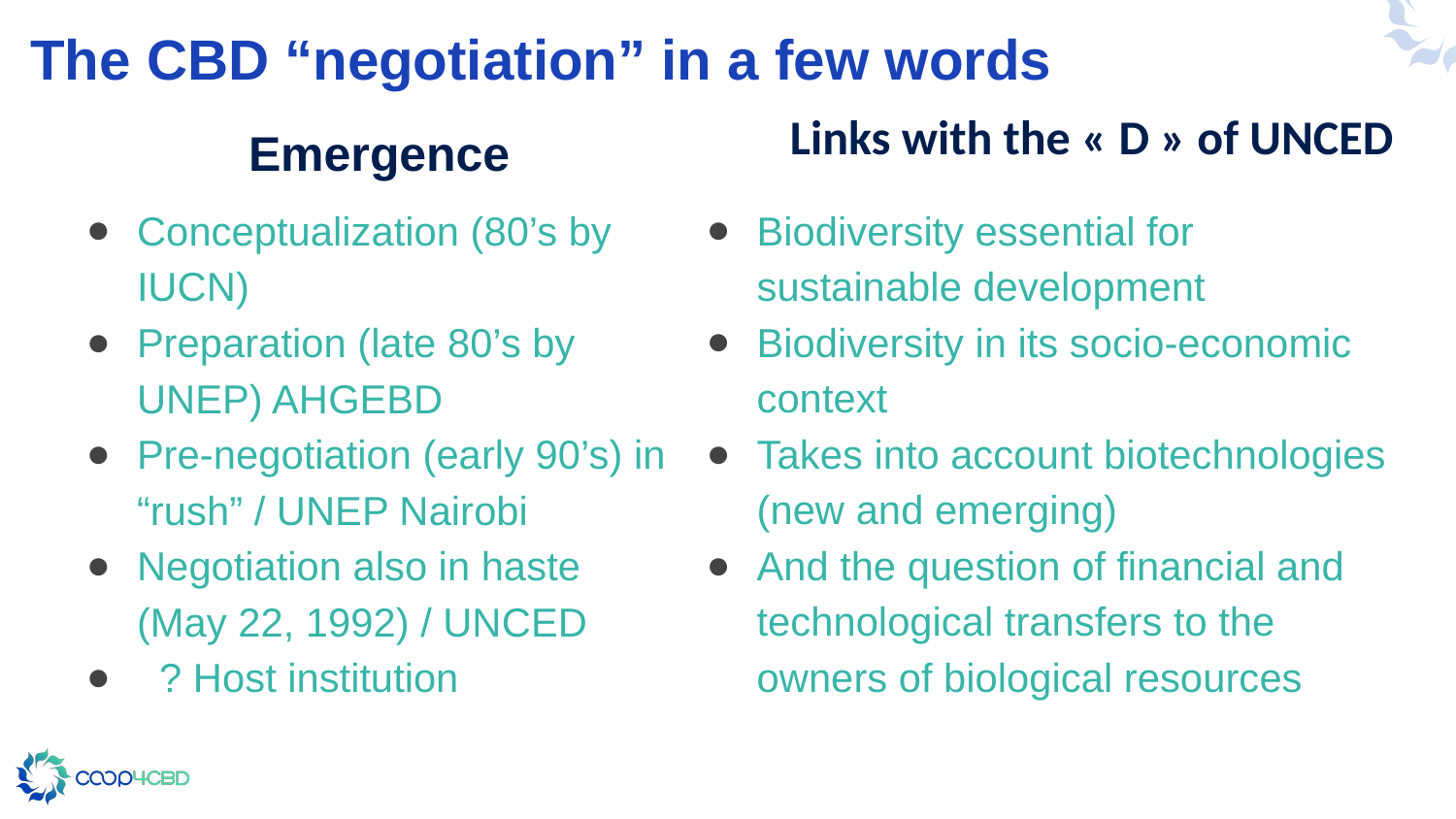

# The CBD “negotiation” in a few words
Emergence
Links with the « D » of UNCED
Conceptualization (80’s by IUCN)
Preparation (late 80’s by UNEP) AHGEBD
Pre-negotiation (early 90’s) in “rush” / UNEP Nairobi
Negotiation also in haste (May 22, 1992) / UNCED
  ? Host institution
Biodiversity essential for sustainable development
Biodiversity in its socio-economic context
Takes into account biotechnologies (new and emerging)
And the question of financial and technological transfers to the owners of biological resources